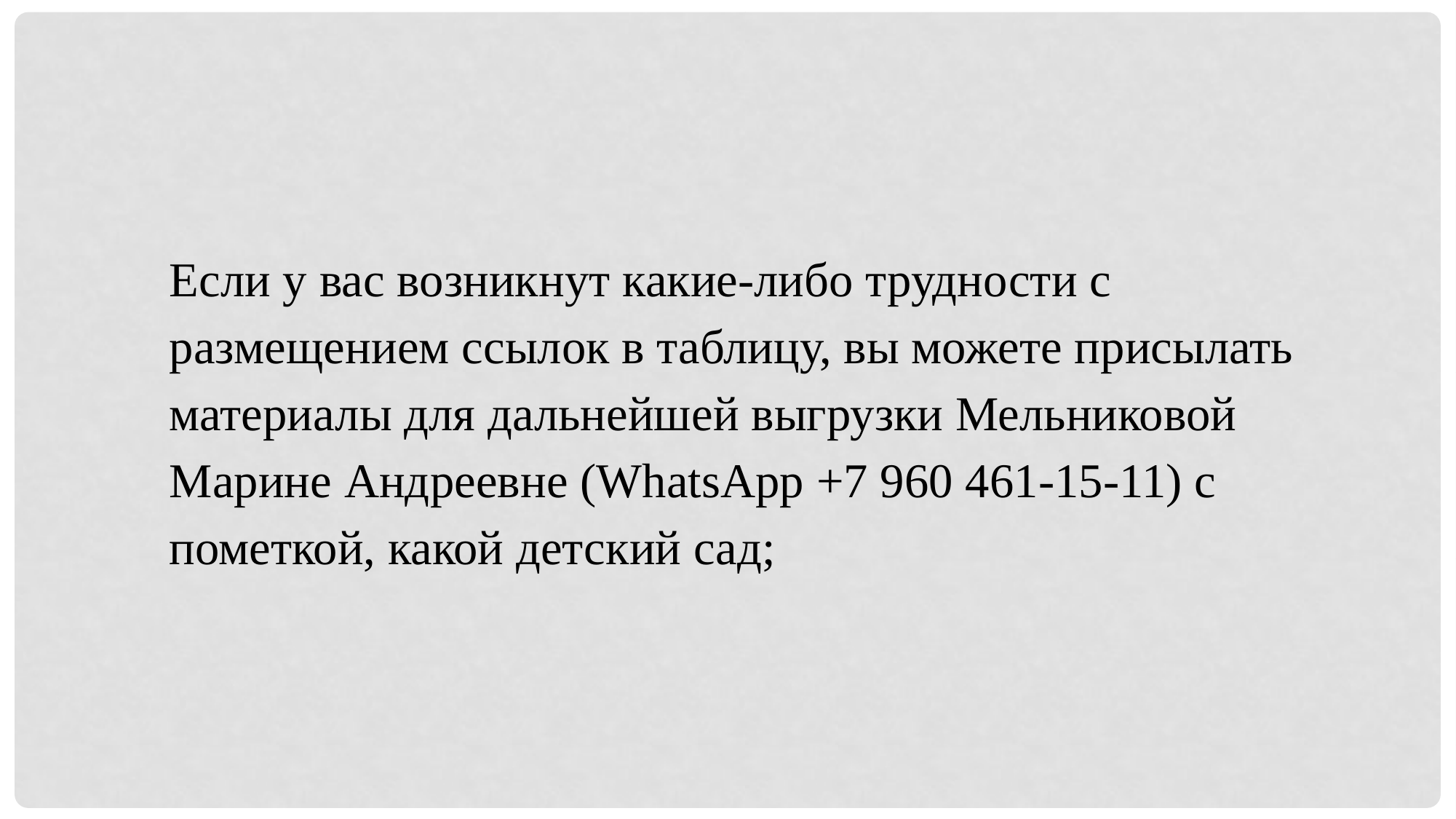

Если у вас возникнут какие-либо трудности с размещением ссылок в таблицу, вы можете присылать материалы для дальнейшей выгрузки Мельниковой Марине Андреевне (WhatsApp +7 960 461-15-11) с пометкой, какой детский сад;